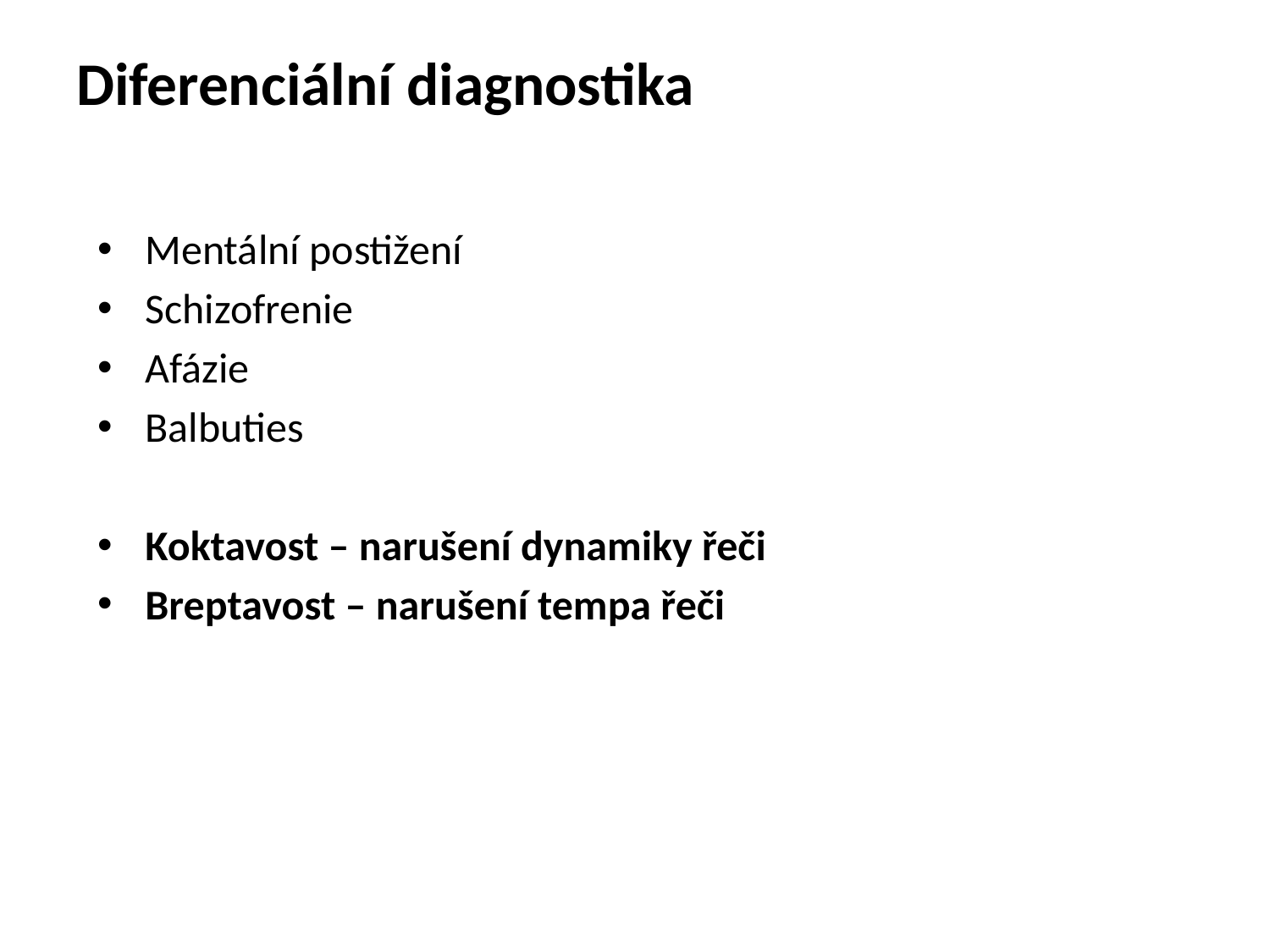

# Diferenciální diagnostika
Mentální postižení
Schizofrenie
Afázie
Balbuties

Koktavost – narušení dynamiky řeči
Breptavost – narušení tempa řeči